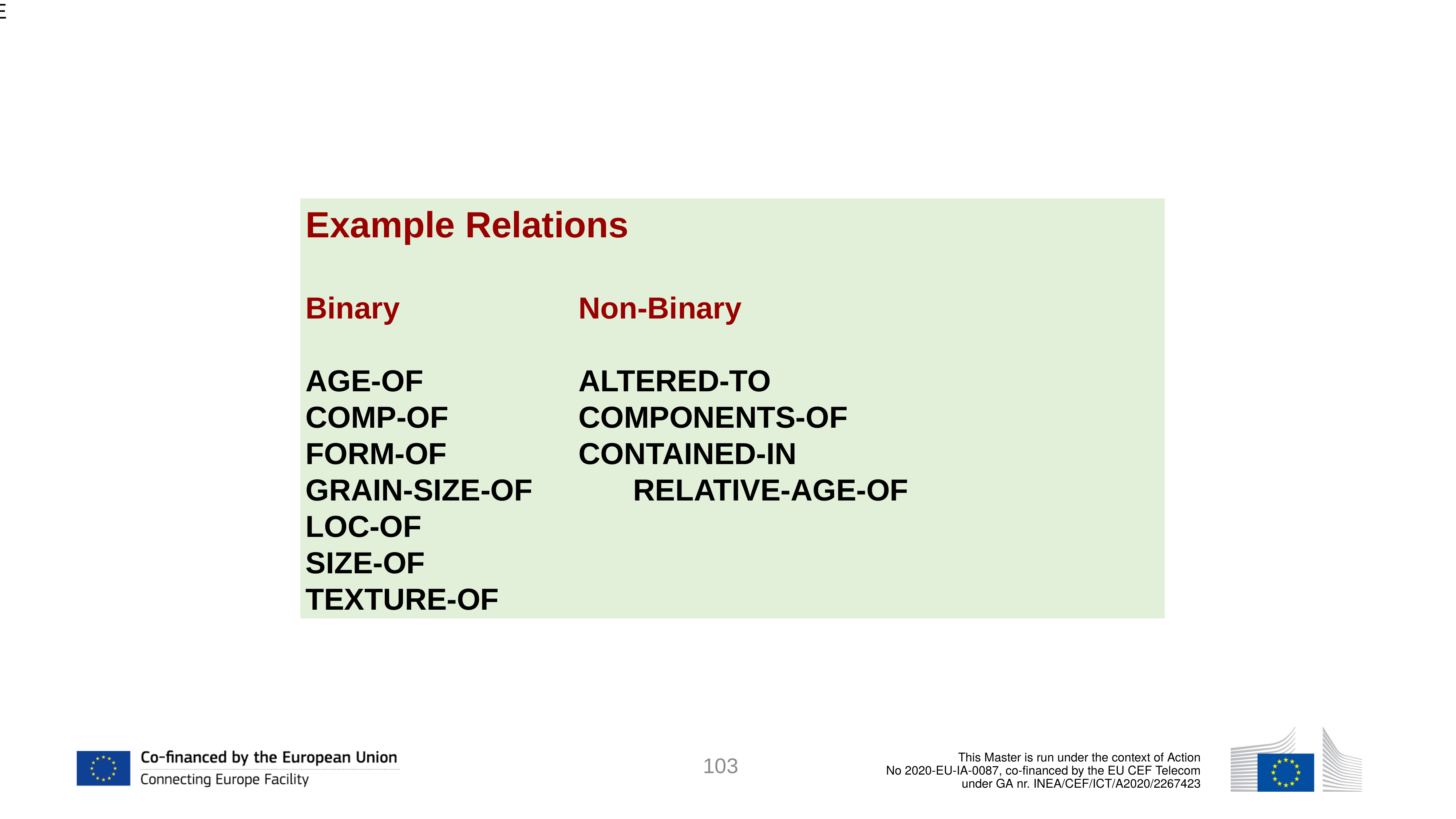

Ε

Example Relations

Binary				Non-Binary

AGE-OF			ALTERED-TO
COMP-OF			COMPONENTS-OF
FORM-OF			CONTAINED-IN
GRAIN-SIZE-OF		RELATIVE-AGE-OF
LOC-OF
SIZE-OF
TEXTURE-OF
103